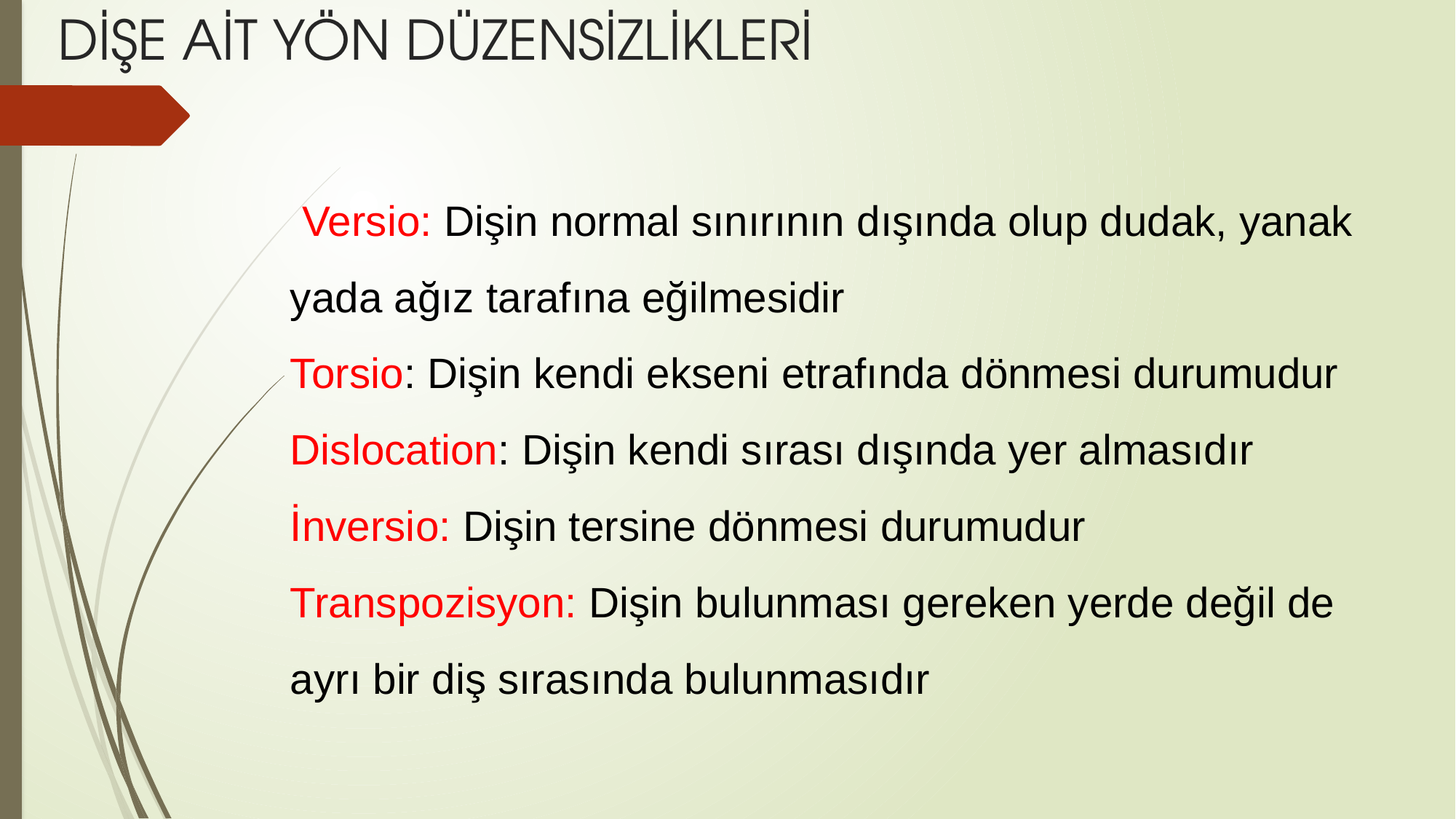

# DİŞE AİT YÖN DÜZENSİZLİKLERİ
 Versio: Dişin normal sınırının dışında olup dudak, yanak yada ağız tarafına eğilmesidir
Torsio: Dişin kendi ekseni etrafında dönmesi durumudur
Dislocation: Dişin kendi sırası dışında yer almasıdır
İnversio: Dişin tersine dönmesi durumudur
Transpozisyon: Dişin bulunması gereken yerde değil de ayrı bir diş sırasında bulunmasıdır